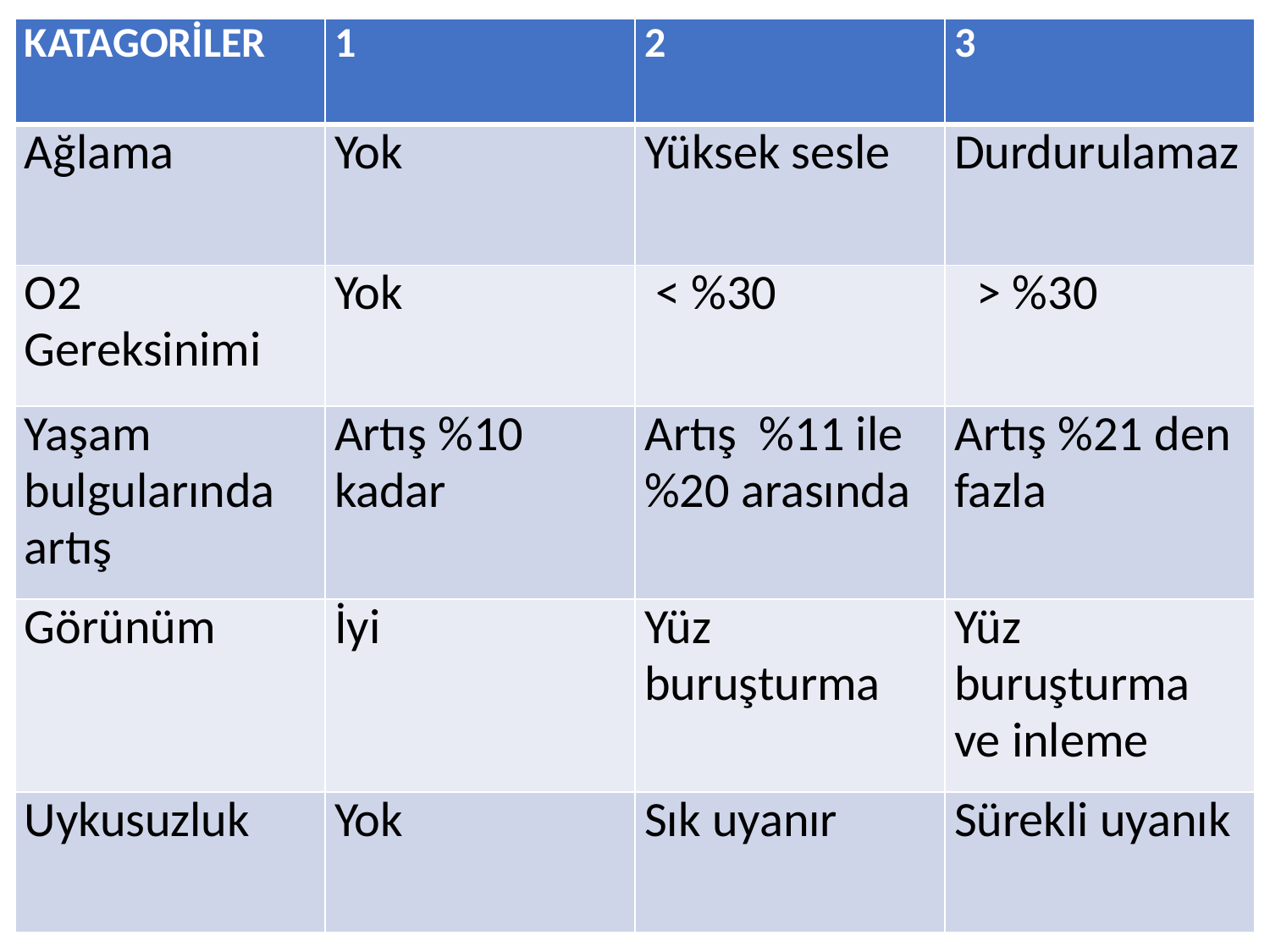

| KATAGORİLER | 1 | 2 | 3 |
| --- | --- | --- | --- |
| Ağlama | Yok | Yüksek sesle | Durdurulamaz |
| O2 Gereksinimi | Yok | < %30 | > %30 |
| Yaşam bulgularında artış | Artış %10 kadar | Artış %11 ile %20 arasında | Artış %21 den fazla |
| Görünüm | İyi | Yüz buruşturma | Yüz buruşturma ve inleme |
| Uykusuzluk | Yok | Sık uyanır | Sürekli uyanık |
26.10.2023
30